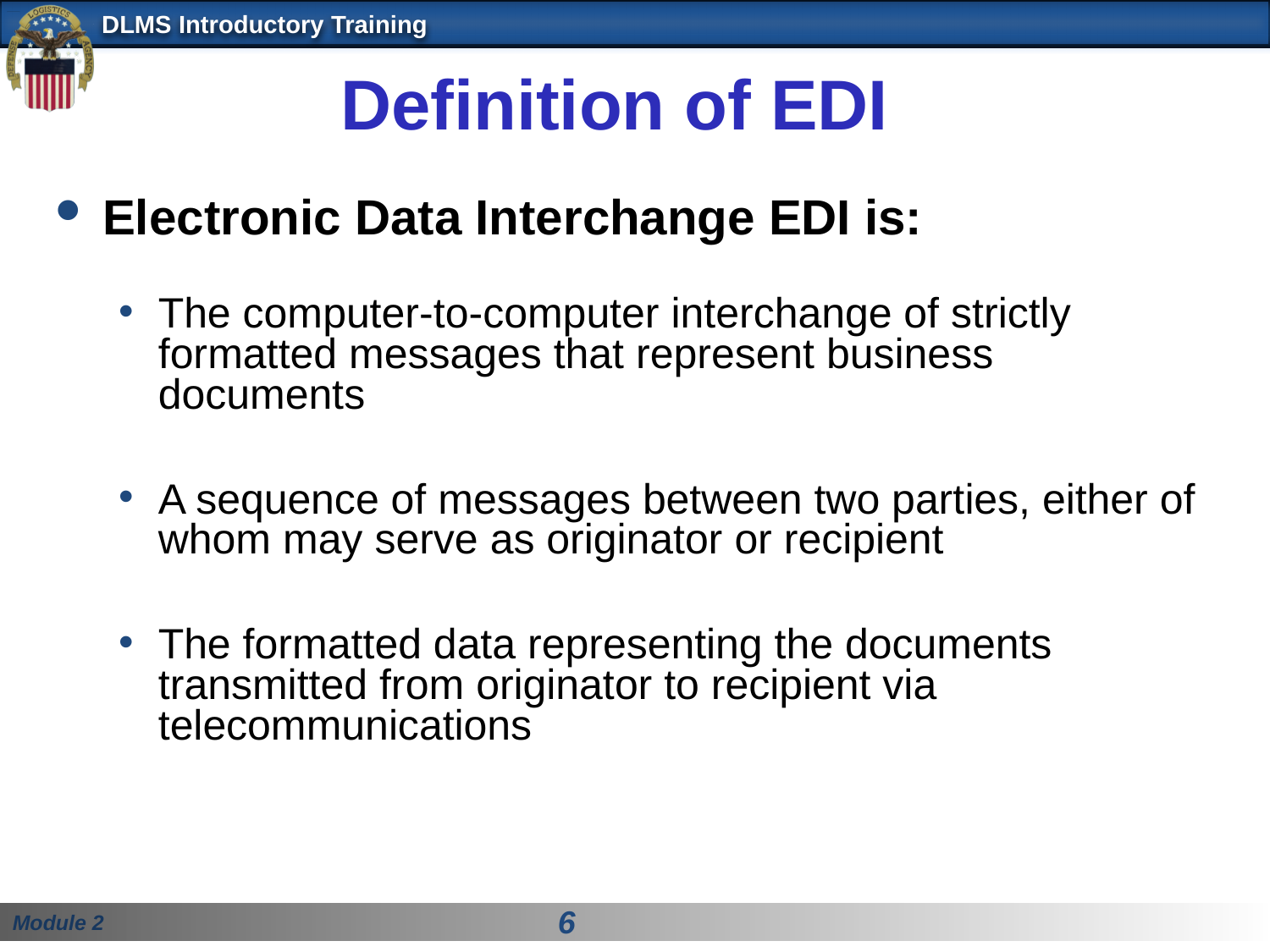

# Definition of EDI
Electronic Data Interchange EDI is:

The computer-to-computer interchange of strictly formatted messages that represent business documents

A sequence of messages between two parties, either of whom may serve as originator or recipient

The formatted data representing the documents transmitted from originator to recipient via telecommunications